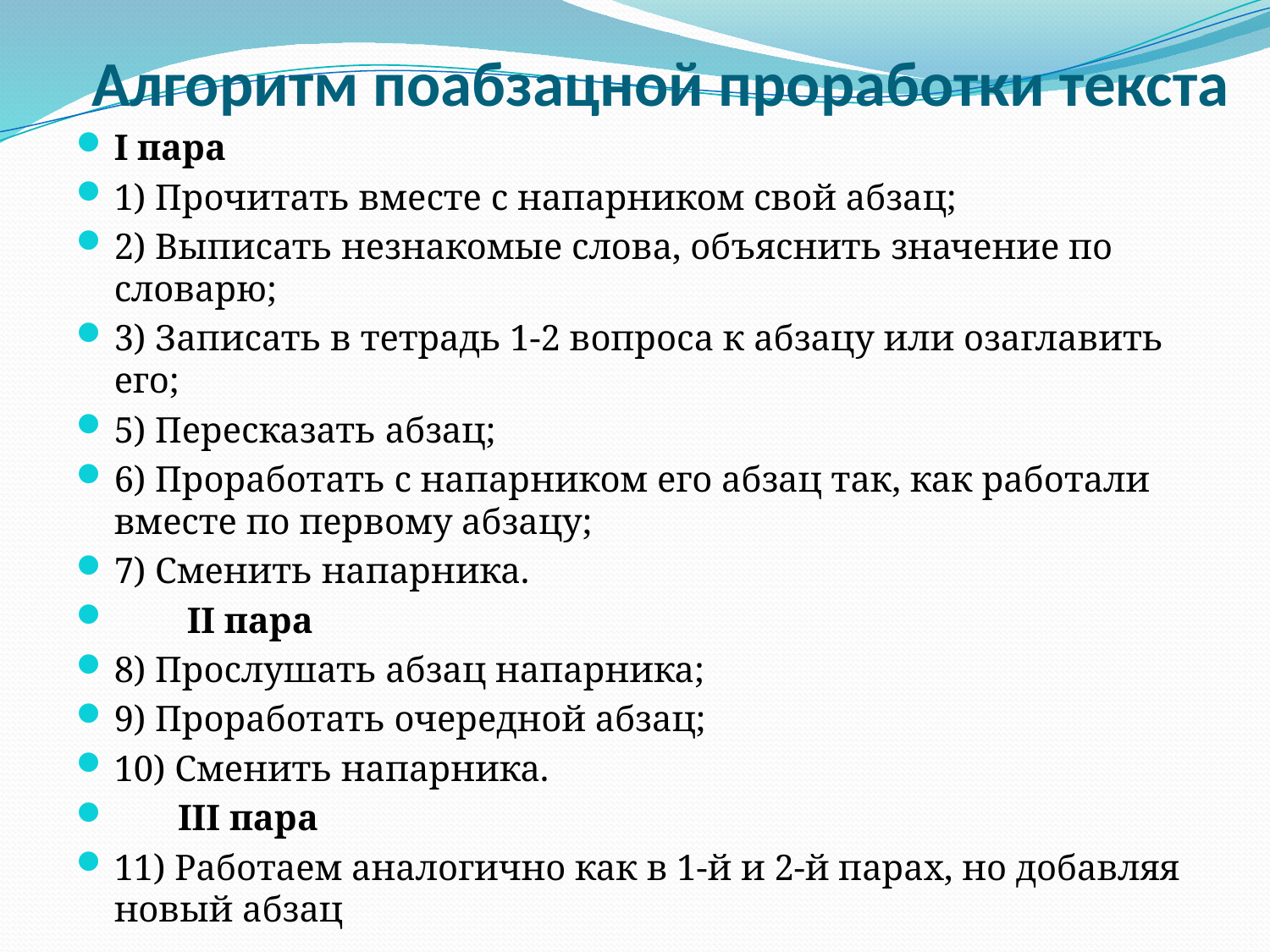

# Алгоритм поабзацной проработки текста
I пара
1) Прочитать вместе с напарником свой абзац;
2) Выписать незнакомые слова, объяснить значение по словарю;
3) Записать в тетрадь 1-2 вопроса к абзацу или озаглавить его;
5) Пересказать абзац;
6) Проработать с напарником его абзац так, как работали вместе по первому абзацу;
7) Сменить напарника.
        II пара
8) Прослушать абзац напарника;
9) Проработать очередной абзац;
10) Сменить напарника.
       III пара
11) Работаем аналогично как в 1-й и 2-й парах, но добавляя новый абзац